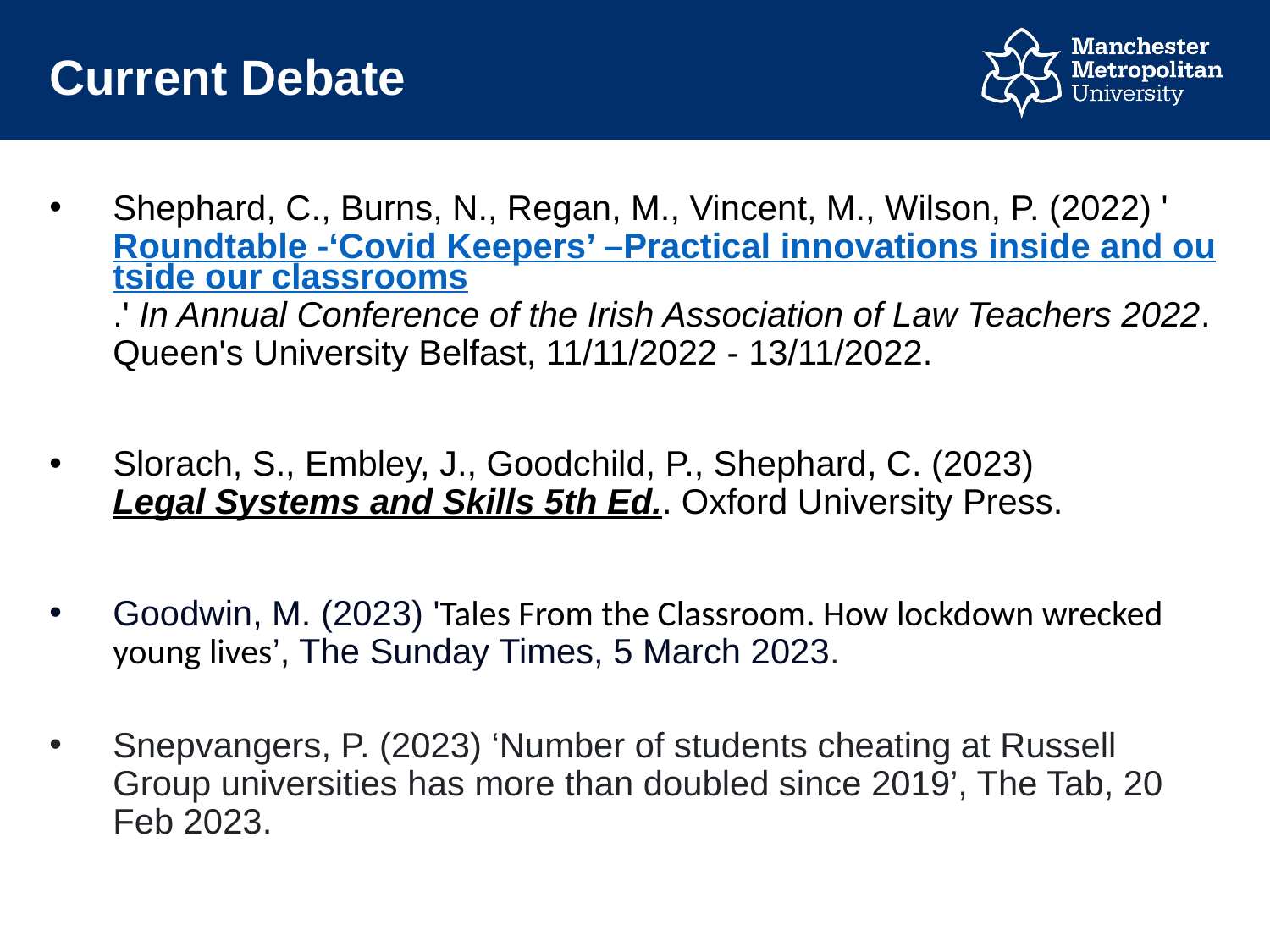

# Current Debate

Shephard, C., Burns, N., Regan, M., Vincent, M., Wilson, P. (2022) 'Roundtable -‘Covid Keepers’ –Practical innovations inside and outside our classrooms.' In Annual Conference of the Irish Association of Law Teachers 2022. Queen's University Belfast, 11/11/2022 - 13/11/2022.

Slorach, S., Embley, J., Goodchild, P., Shephard, C. (2023) Legal Systems and Skills 5th Ed.. Oxford University Press.

Goodwin, M. (2023) 'Tales From the Classroom. How lockdown wrecked young lives’, The Sunday Times, 5 March 2023.
Snepvangers, P. (2023) ‘Number of students cheating at Russell Group universities has more than doubled since 2019’, The Tab, 20 Feb 2023.